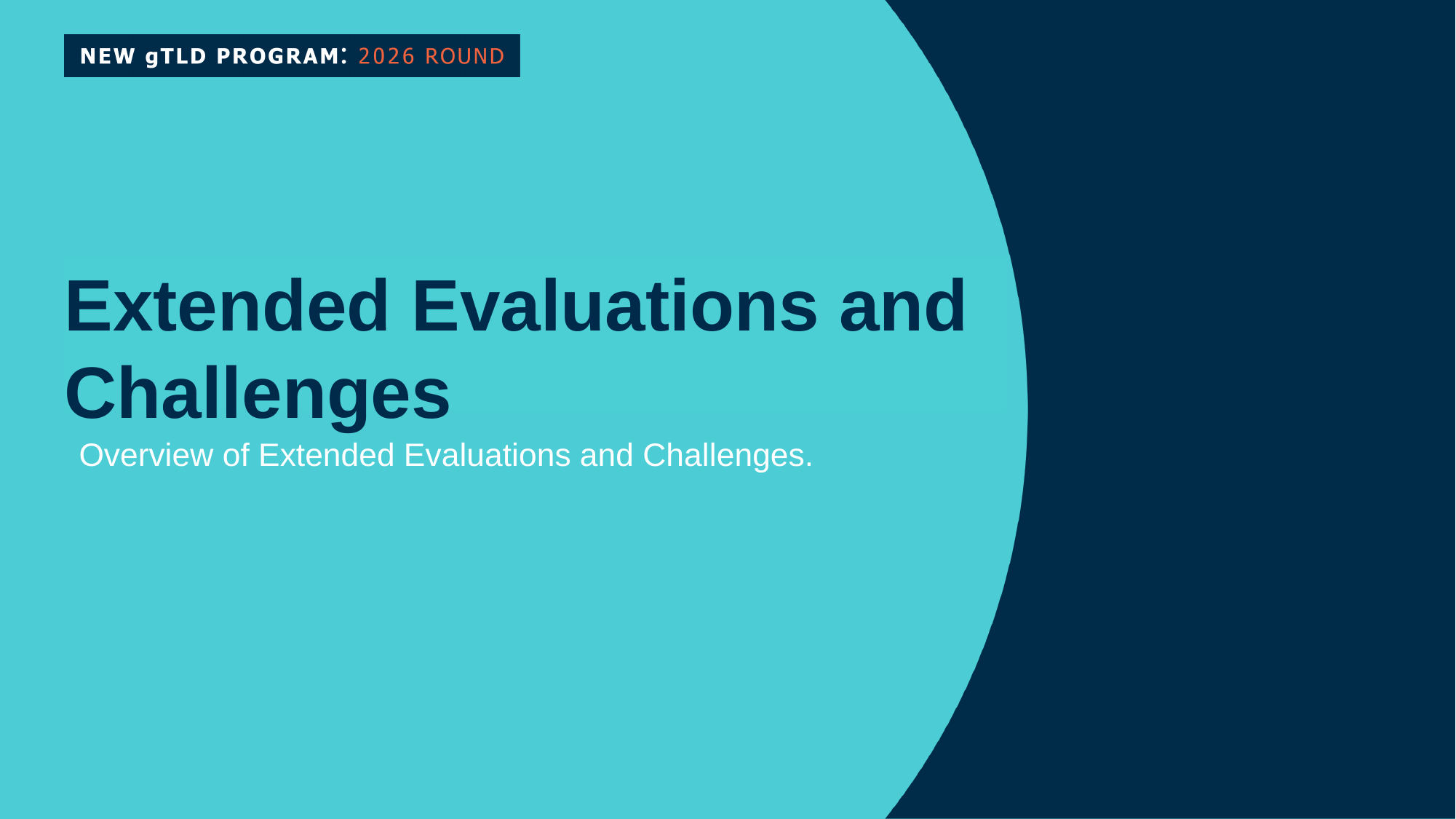

Back to Table of Contents
Extended Evaluations and Challenges

Overview of Extended Evaluations and Challenges.